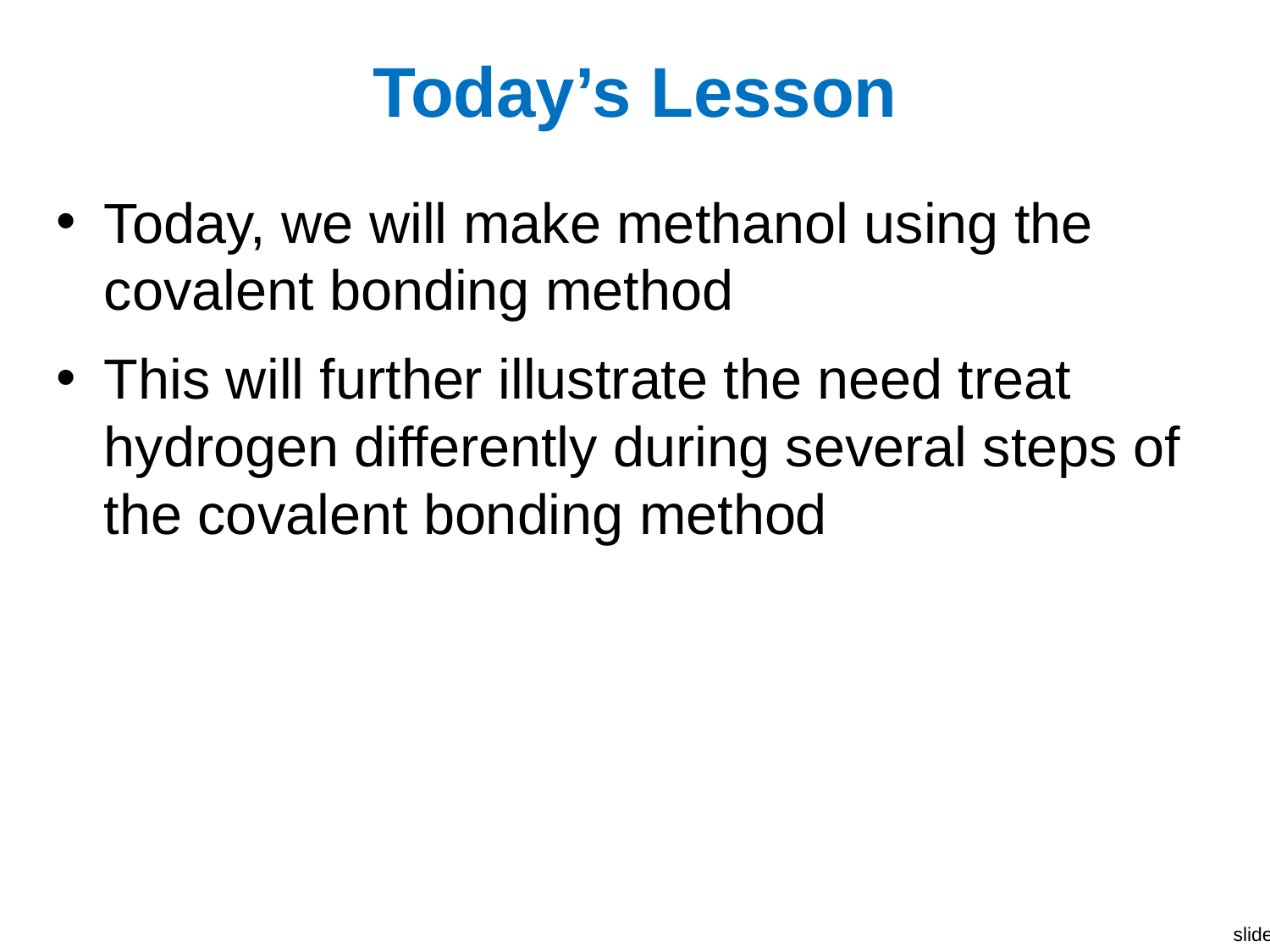

# Today’s Lesson
Today, we will make methanol using the covalent bonding method
This will further illustrate the need treat hydrogen differently during several steps of the covalent bonding method